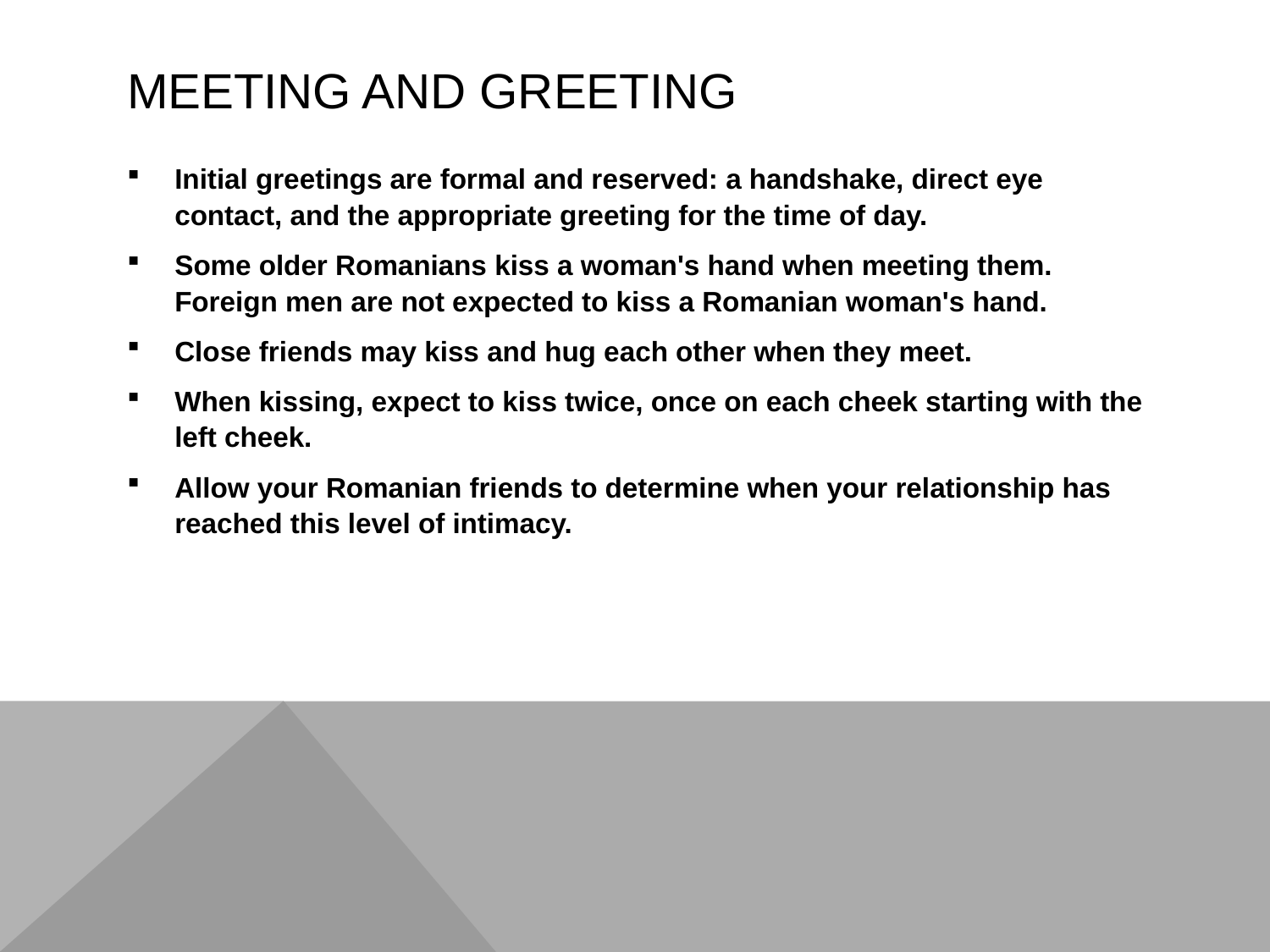

# Meeting and Greeting
Initial greetings are formal and reserved: a handshake, direct eye contact, and the appropriate greeting for the time of day.
Some older Romanians kiss a woman's hand when meeting them. Foreign men are not expected to kiss a Romanian woman's hand.
Close friends may kiss and hug each other when they meet.
When kissing, expect to kiss twice, once on each cheek starting with the left cheek.
Allow your Romanian friends to determine when your relationship has reached this level of intimacy.